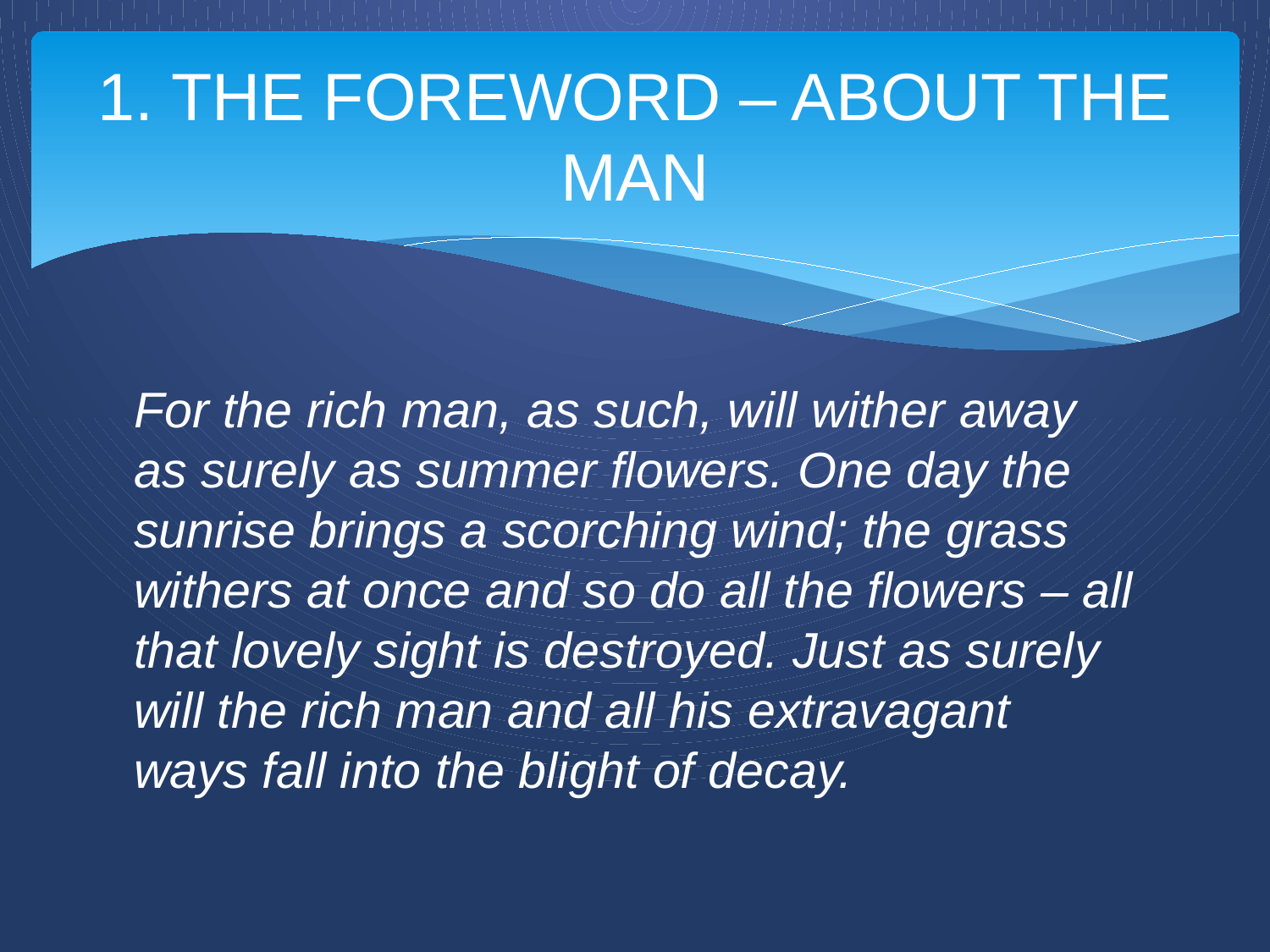

# 1. THE FOREWORD – ABOUT THE MAN
For the rich man, as such, will wither away as surely as summer flowers. One day the sunrise brings a scorching wind; the grass withers at once and so do all the flowers – all that lovely sight is destroyed. Just as surely will the rich man and all his extravagant ways fall into the blight of decay.